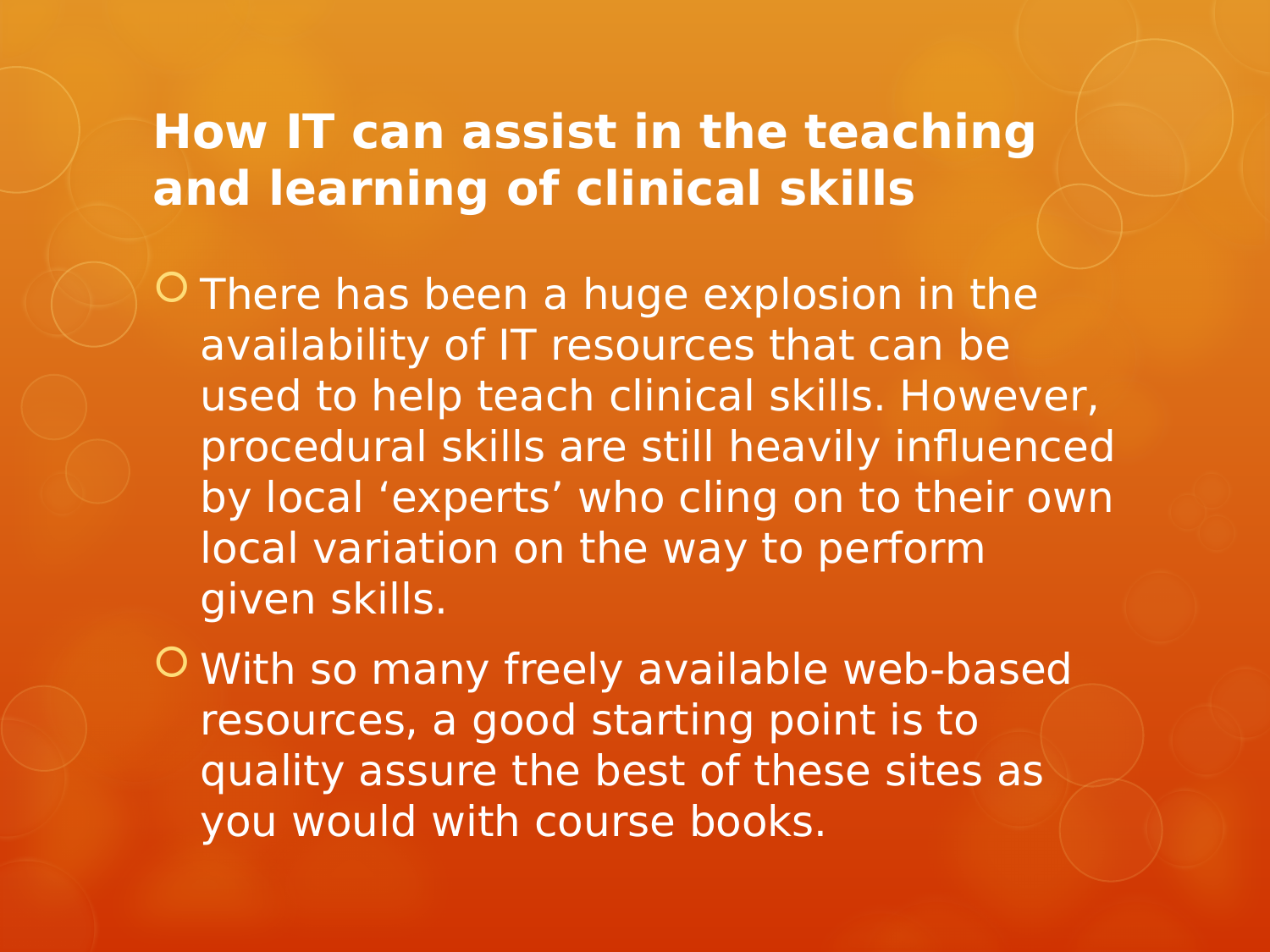

# How IT can assist in the teaching and learning of clinical skills
There has been a huge explosion in the availability of IT resources that can be used to help teach clinical skills. However, procedural skills are still heavily influenced by local ‘experts’ who cling on to their own local variation on the way to perform given skills.
With so many freely available web-based resources, a good starting point is to quality assure the best of these sites as you would with course books.